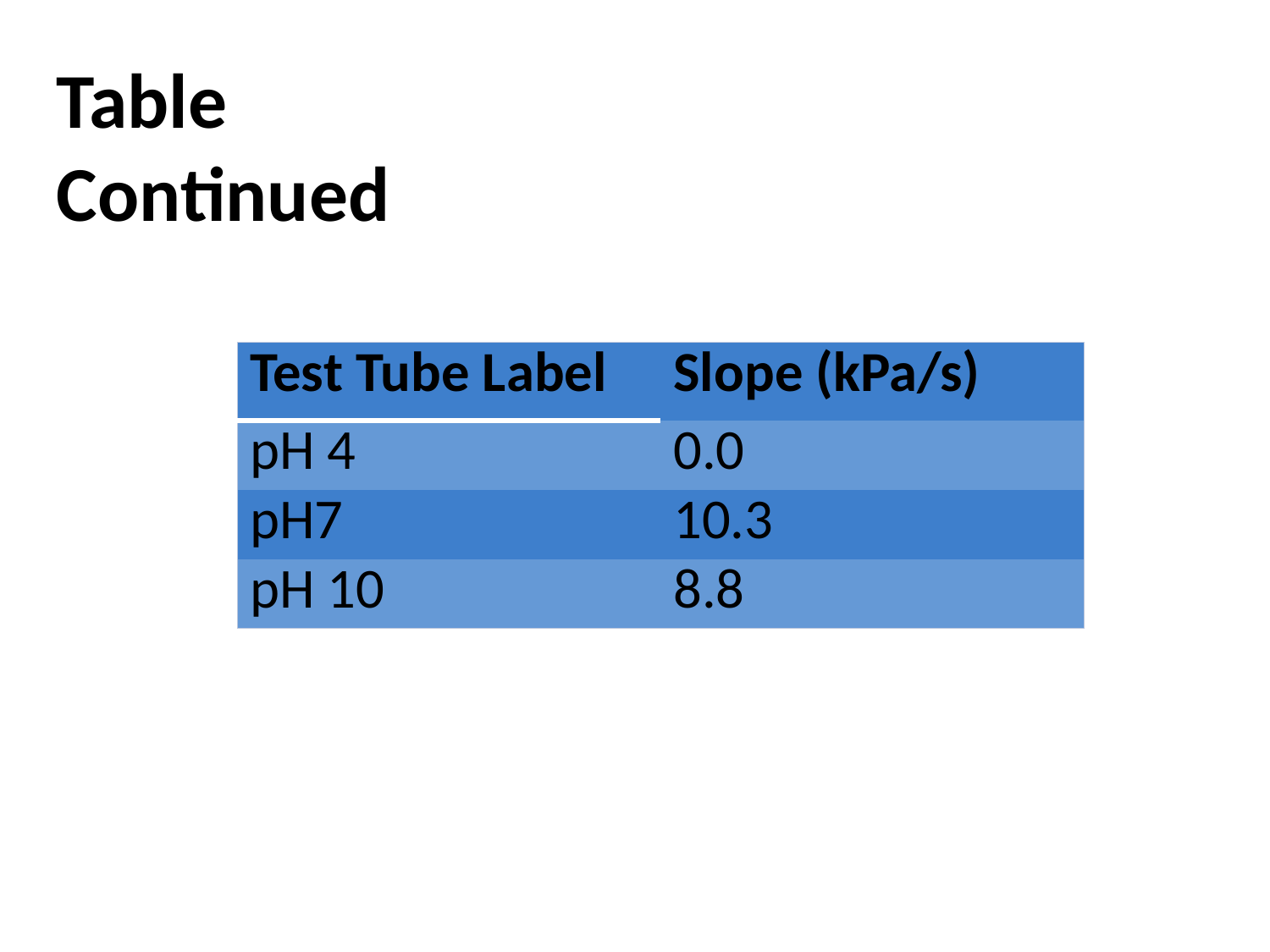

Table Continued
| Test Tube Label | Slope (kPa/s) |
| --- | --- |
| pH 4 | 0.0 |
| pH7 | 10.3 |
| pH 10 | 8.8 |